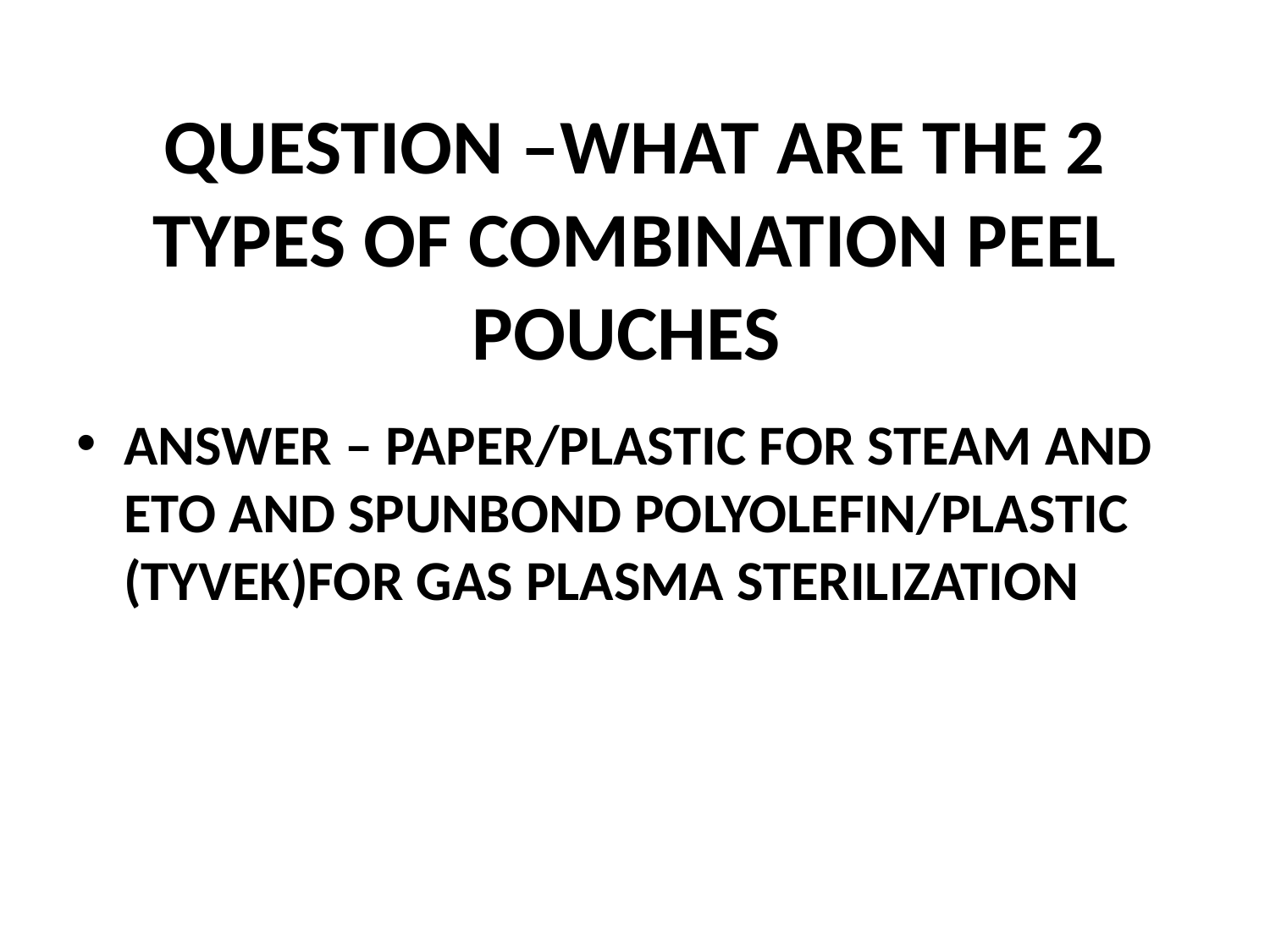

# QUESTION –WHAT ARE THE 2 TYPES OF COMBINATION PEEL POUCHES
ANSWER – PAPER/PLASTIC FOR STEAM AND ETO AND SPUNBOND POLYOLEFIN/PLASTIC (TYVEK)FOR GAS PLASMA STERILIZATION